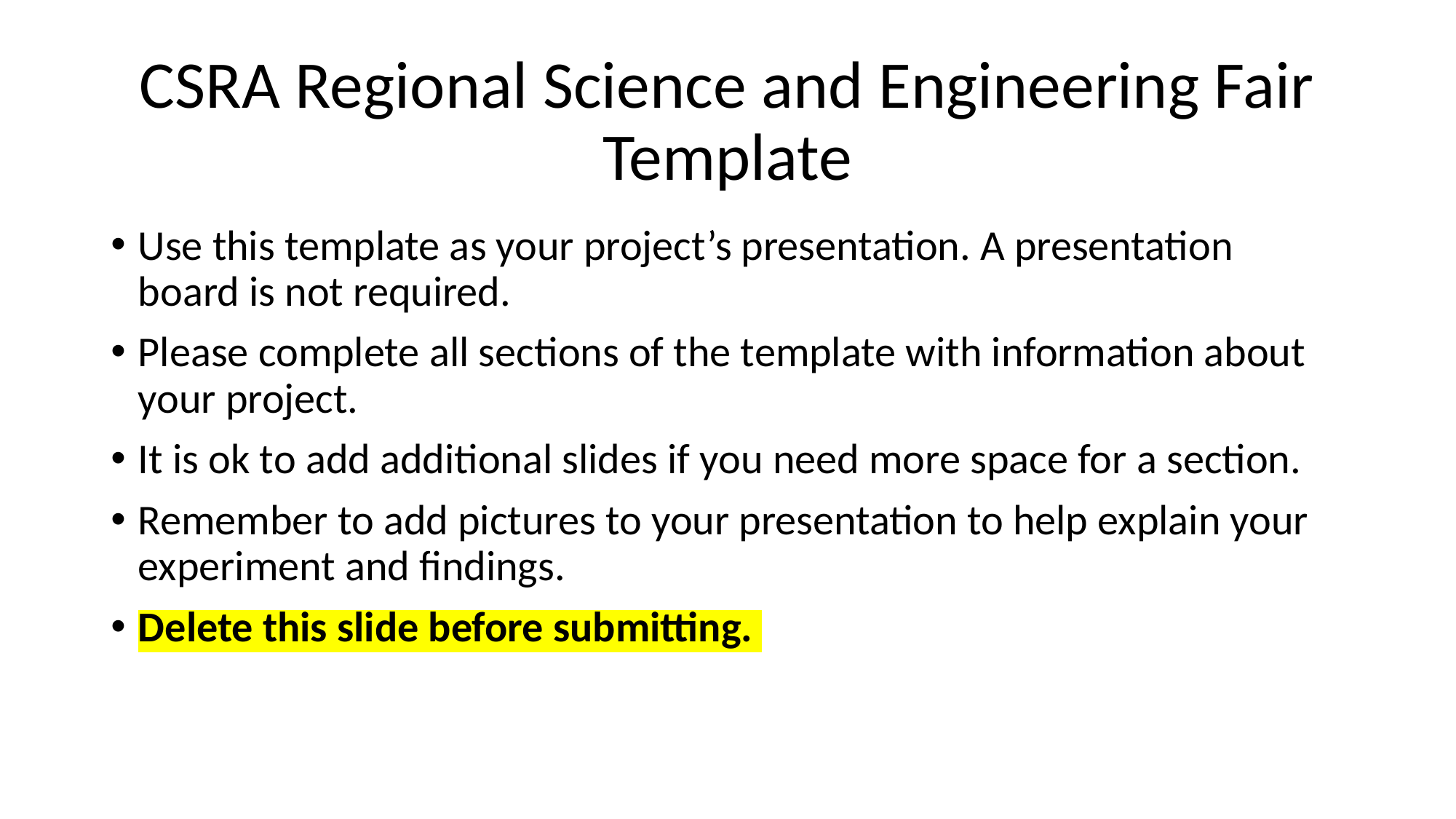

# CSRA Regional Science and Engineering Fair Template
Use this template as your project’s presentation. A presentation board is not required.
Please complete all sections of the template with information about your project.
It is ok to add additional slides if you need more space for a section.
Remember to add pictures to your presentation to help explain your experiment and findings.
Delete this slide before submitting.